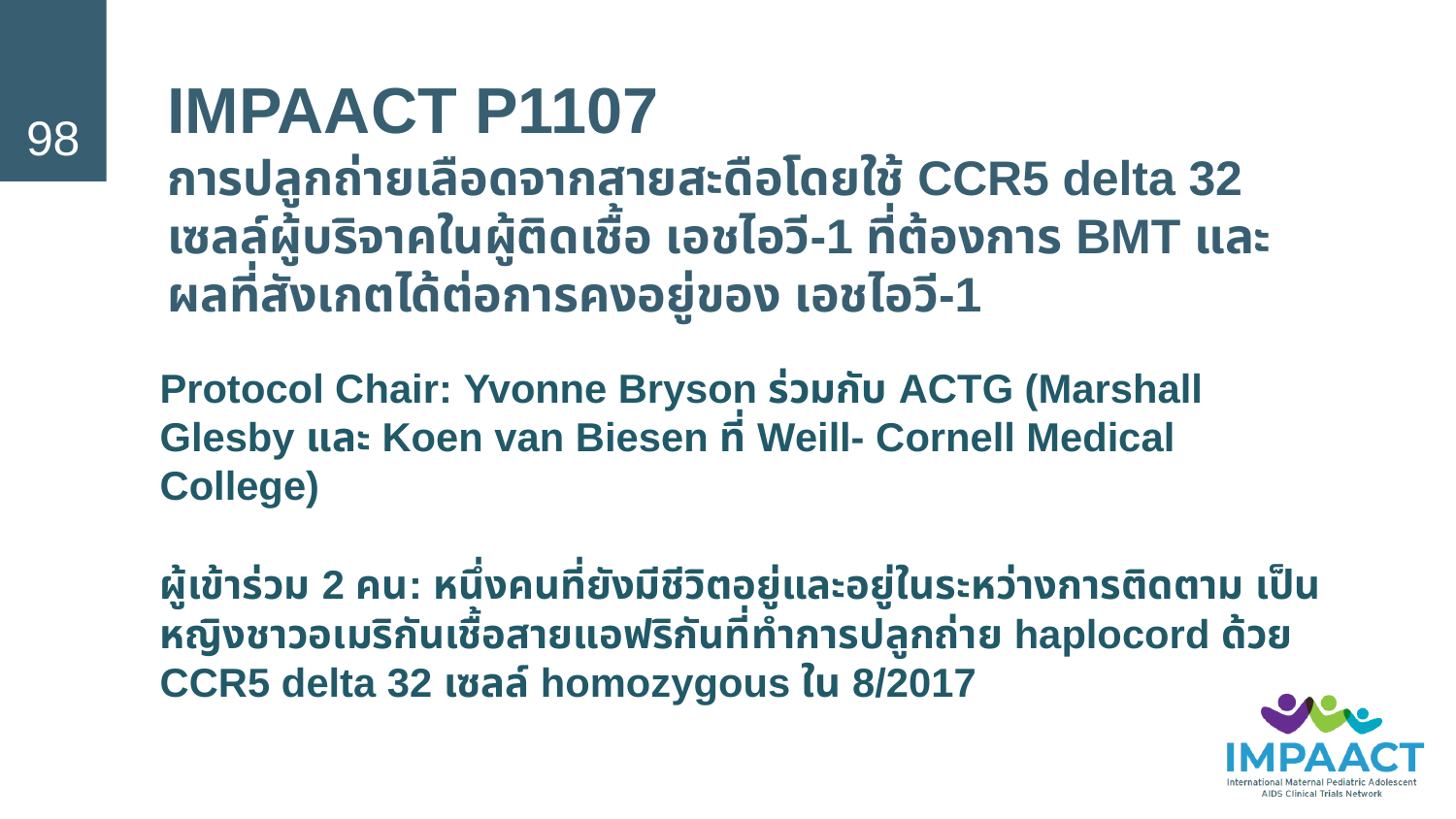

# IMPAACT P1107
การปลูกถ่ายเลือดจากสายสะดือโดยใช้ CCR5 delta 32 เซลล์ผู้บริจาคในผู้ติดเชื้อ เอชไอวี-1 ที่ต้องการ BMT และผลที่สังเกตได้ต่อการคงอยู่ของ เอชไอวี-1
98
Protocol Chair: Yvonne Bryson ร่วมกับ ACTG (Marshall Glesby และ Koen van Biesen ที่ Weill- Cornell Medical College)

ผู้เข้าร่วม 2 คน: หนึ่งคนที่ยังมีชีวิตอยู่และอยู่ในระหว่างการติดตาม เป็นหญิงชาวอเมริกันเชื้อสายแอฟริกันที่ทำการปลูกถ่าย haplocord ด้วย CCR5 delta 32 เซลล์ homozygous ใน 8/2017